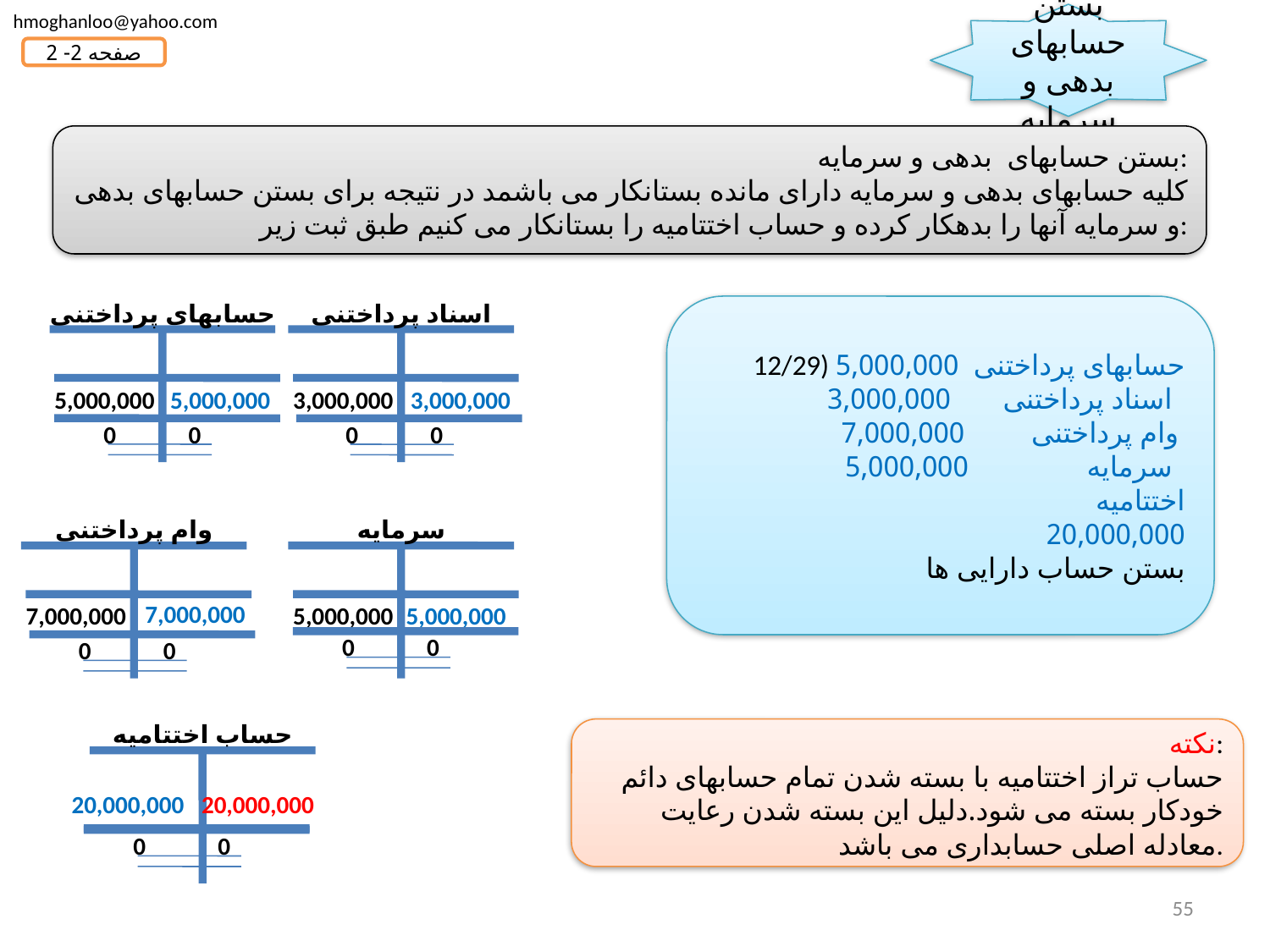

hmoghanloo@yahoo.com
بستن حسابهای بدهی و سرمایه
صفحه 2- 2
بستن حسابهای  بدهی و سرمایه:
کلیه حسابهای بدهی و سرمایه دارای مانده بستانکار می باشمد در نتیجه برای بستن حسابهای بدهی و سرمایه آنها را بدهکار کرده و حساب اختتامیه را بستانکار می کنیم طبق ثبت زیر:
حسابهای پرداختنی

5,000,000

اسناد پرداختنی

3,000,000

12/29) حسابهای پرداختنی  5,000,000
            اسناد پرداختنی       3,000,000
            وام پرداختنی         7,000,000
            سرمایه                5,000,000
                                    اختتامیه  20,000,000
بستن حساب دارایی ها
5,000,000
3,000,000
0
0

0
0

وام پرداختنی

7,000,000

سرمایه

5,000,000

7,000,000
5,000,000
0
0

0
0

حساب اختتامیه

20,000,000
20,000,000
0
0

نکته:
حساب تراز اختتامیه با بسته شدن تمام حسابهای دائم خودکار بسته می شود.دلیل این بسته شدن رعایت معادله اصلی حسابداری می باشد.
55